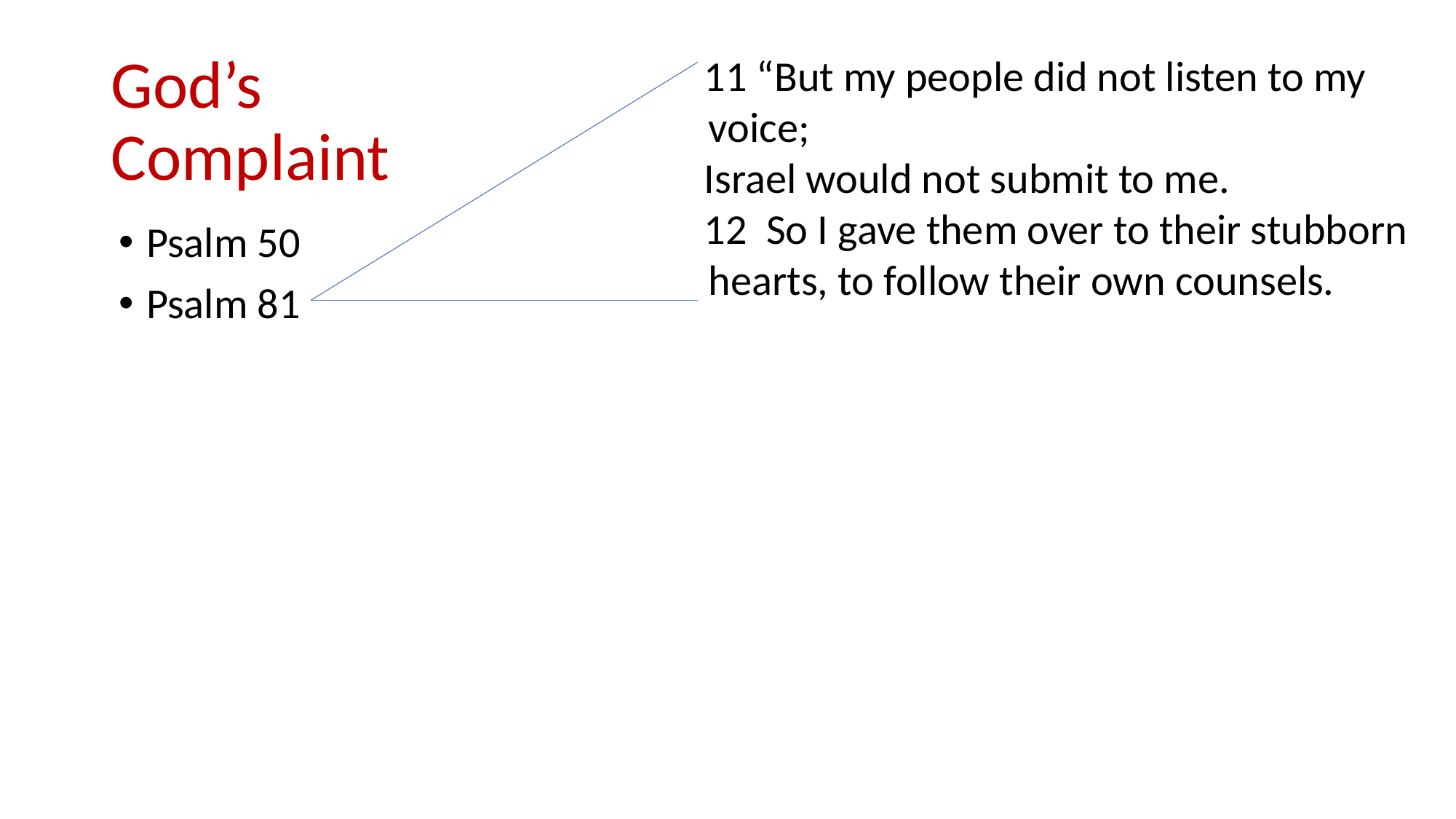

# God’s Complaint
    11 “But my people did not listen to my voice;
    Israel would not submit to me.
    12  So I gave them over to their stubborn hearts, to follow their own counsels.

Psalm 50
Psalm 81